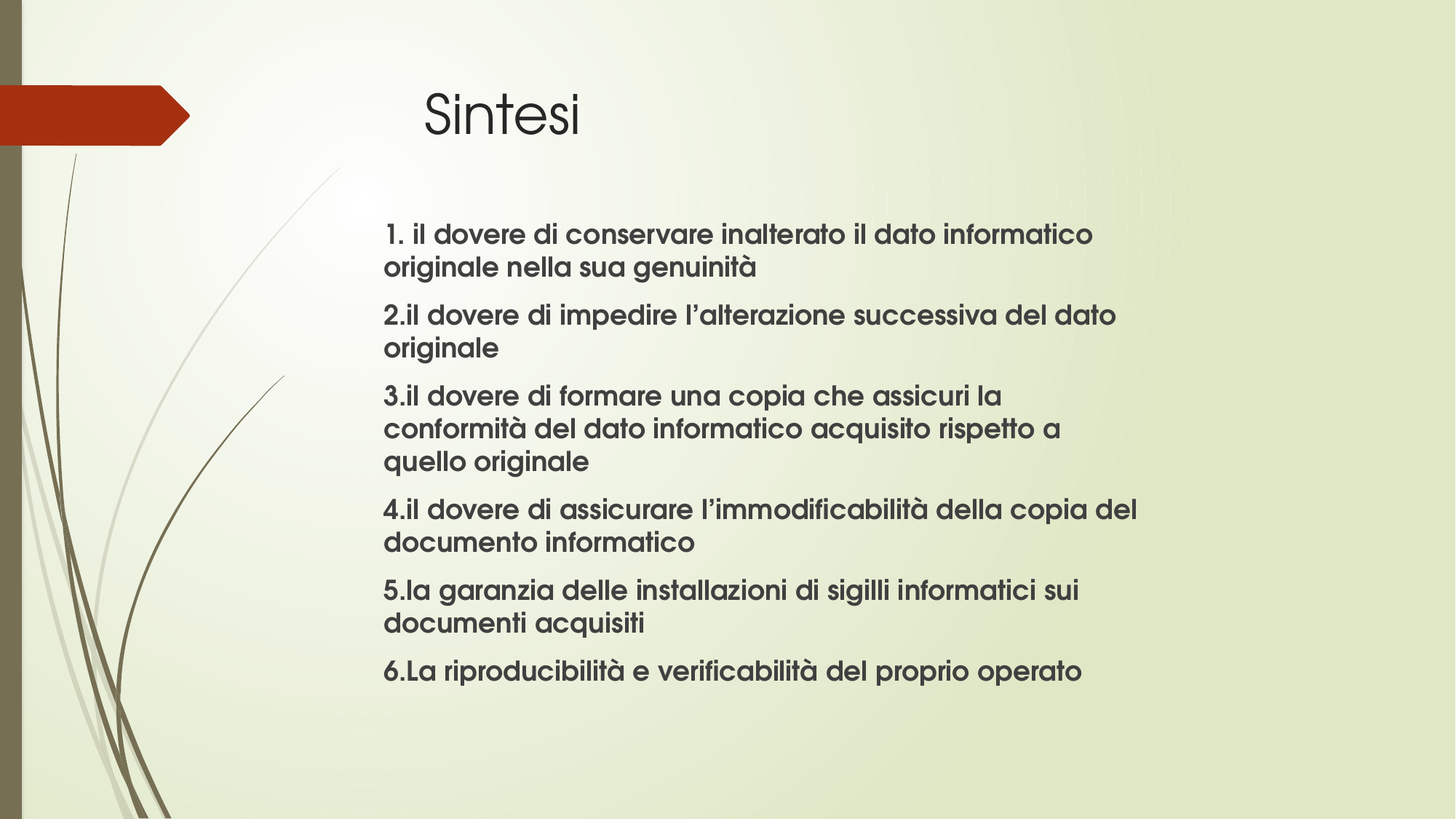

# Sintesi

1. il dovere di conservare inalterato il dato informatico originale nella sua genuinità
2.il dovere di impedire l’alterazione successiva del dato originale
3.il dovere di formare una copia che assicuri la conformità del dato informatico acquisito rispetto a quello originale
4.il dovere di assicurare l’immodificabilità della copia del documento informatico
5.la garanzia delle installazioni di sigilli informatici sui documenti acquisiti
6.La riproducibilità e verificabilità del proprio operato